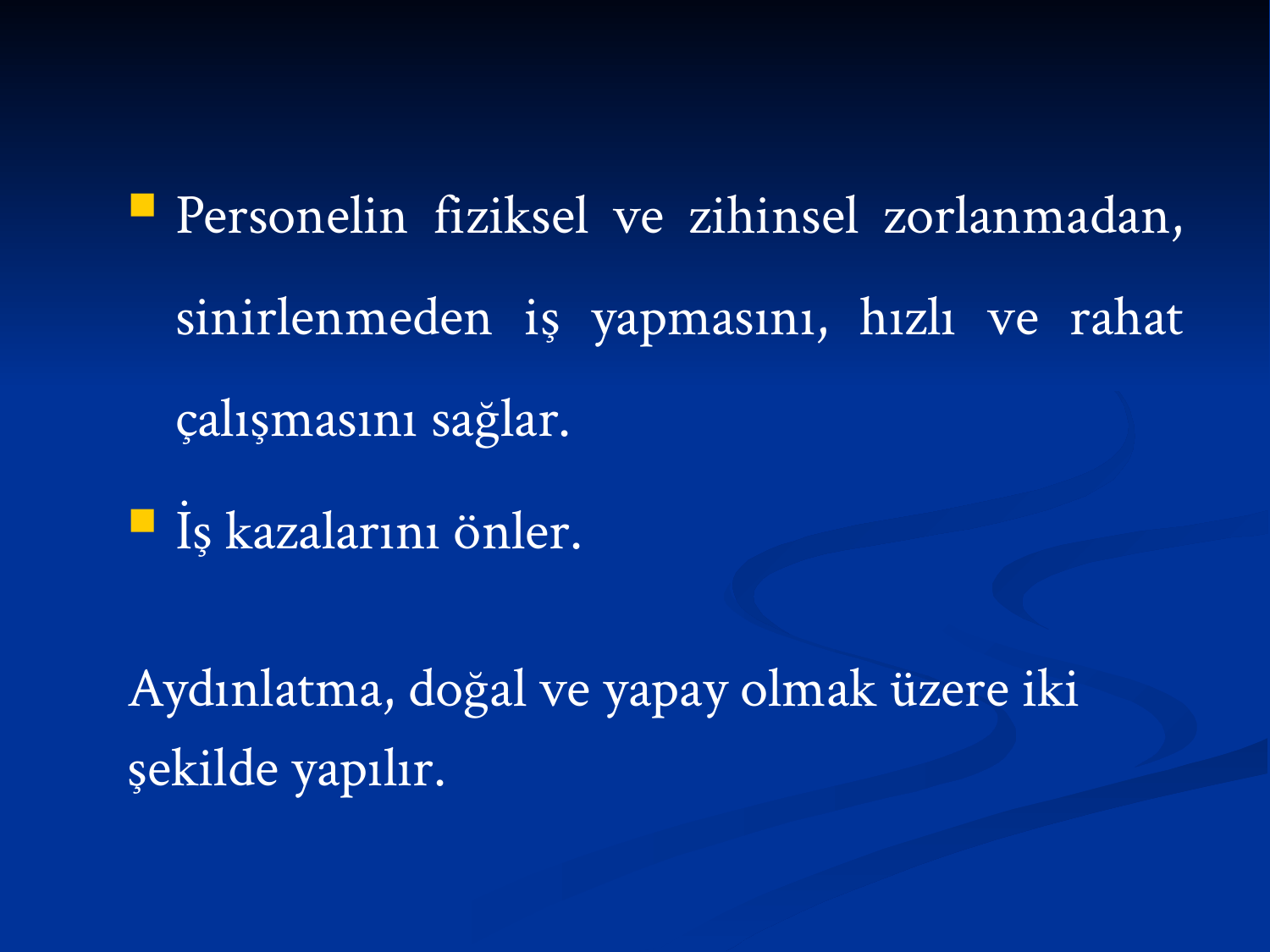

Personelin fiziksel ve zihinsel zorlanmadan, sinirlenmeden iş yapmasını, hızlı ve rahat çalışmasını sağlar.
İş kazalarını önler.

Aydınlatma, doğal ve yapay olmak üzere iki
şekilde yapılır.